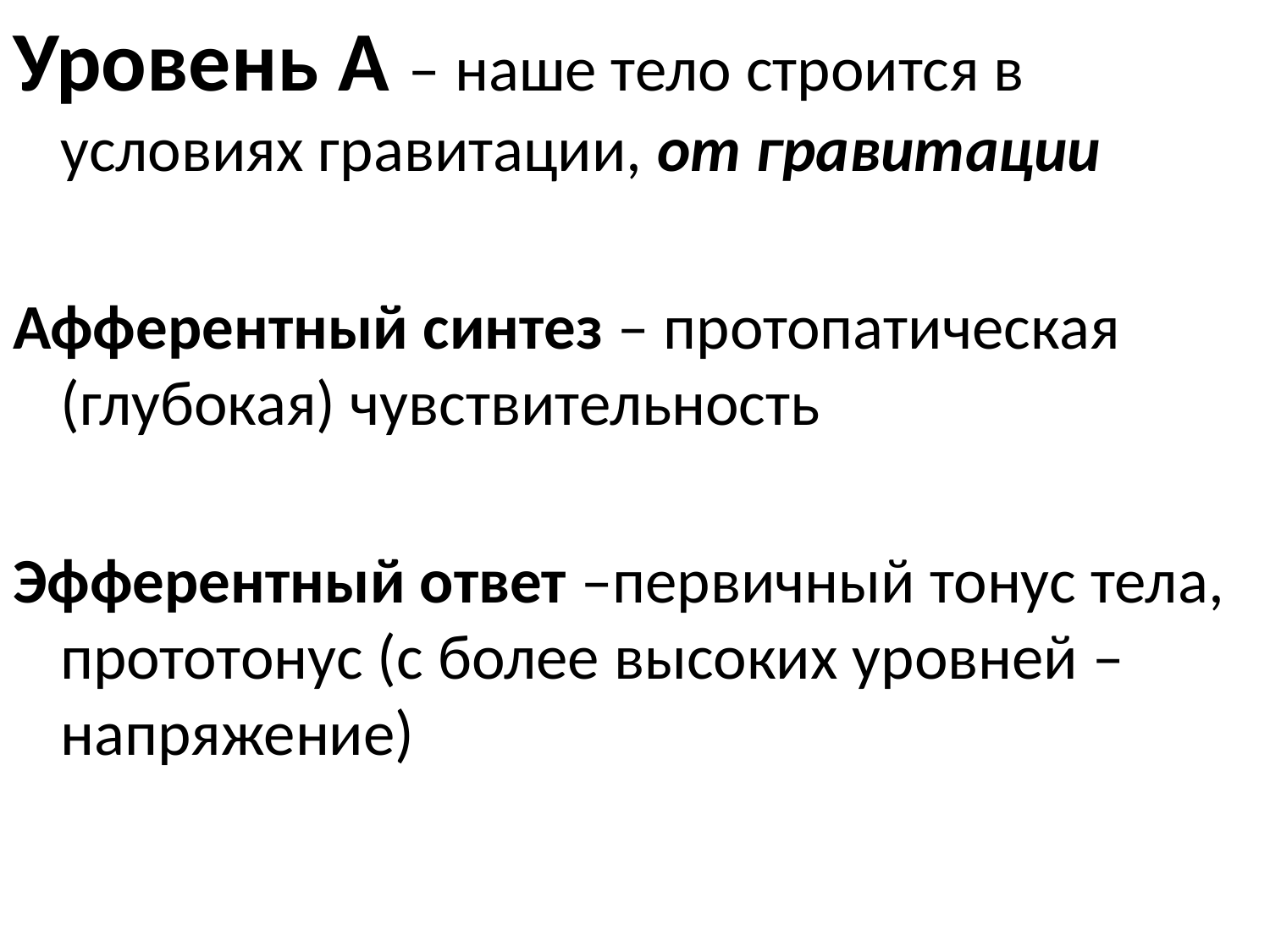

Уровень А – наше тело строится в условиях гравитации, от гравитации

Афферентный синтез – протопатическая (глубокая) чувствительность

Эфферентный ответ –первичный тонус тела, прототонус (с более высоких уровней – напряжение)